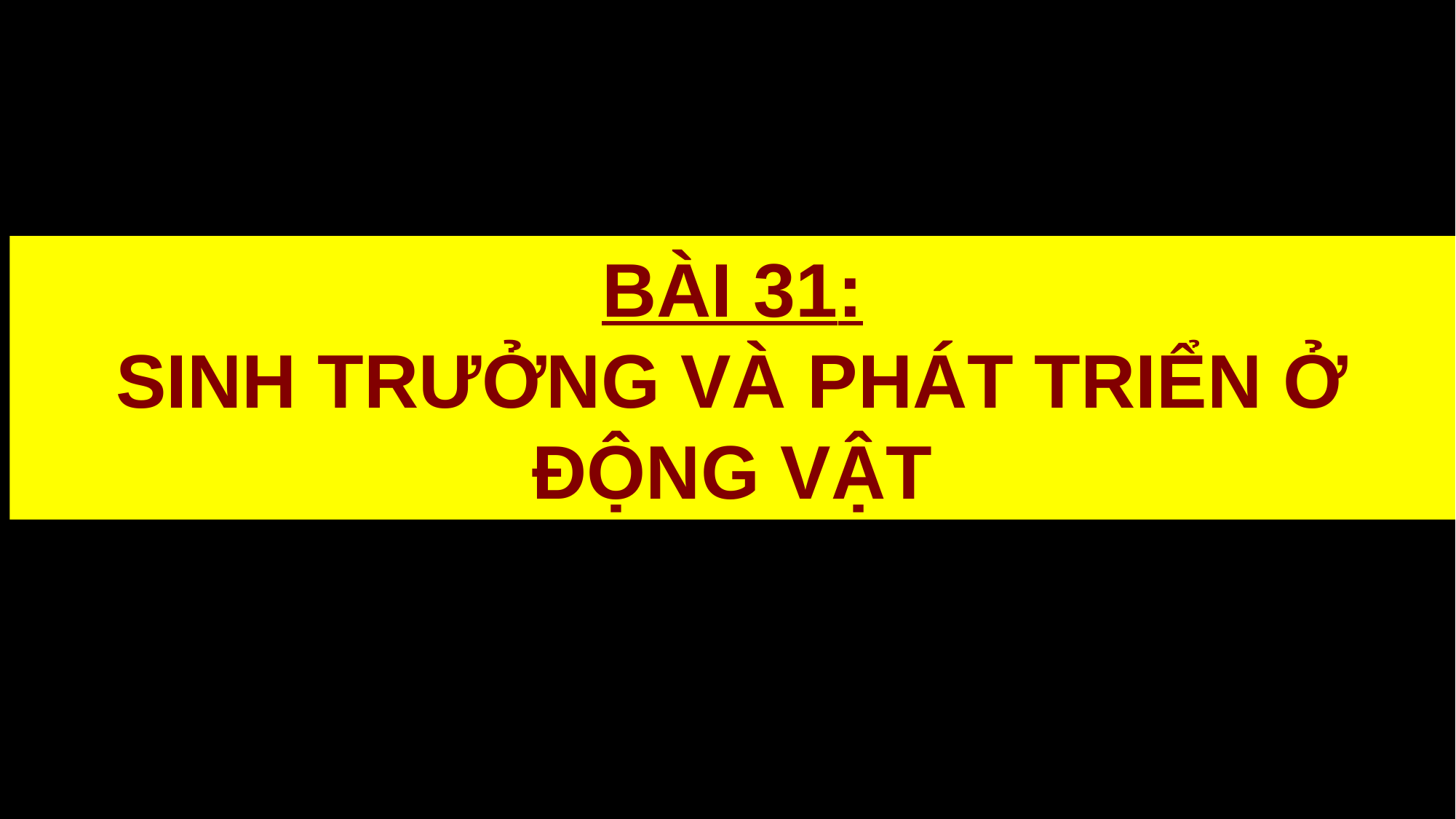

BÀI 31:
SINH TRƯỞNG VÀ PHÁT TRIỂN Ở ĐỘNG VẬT